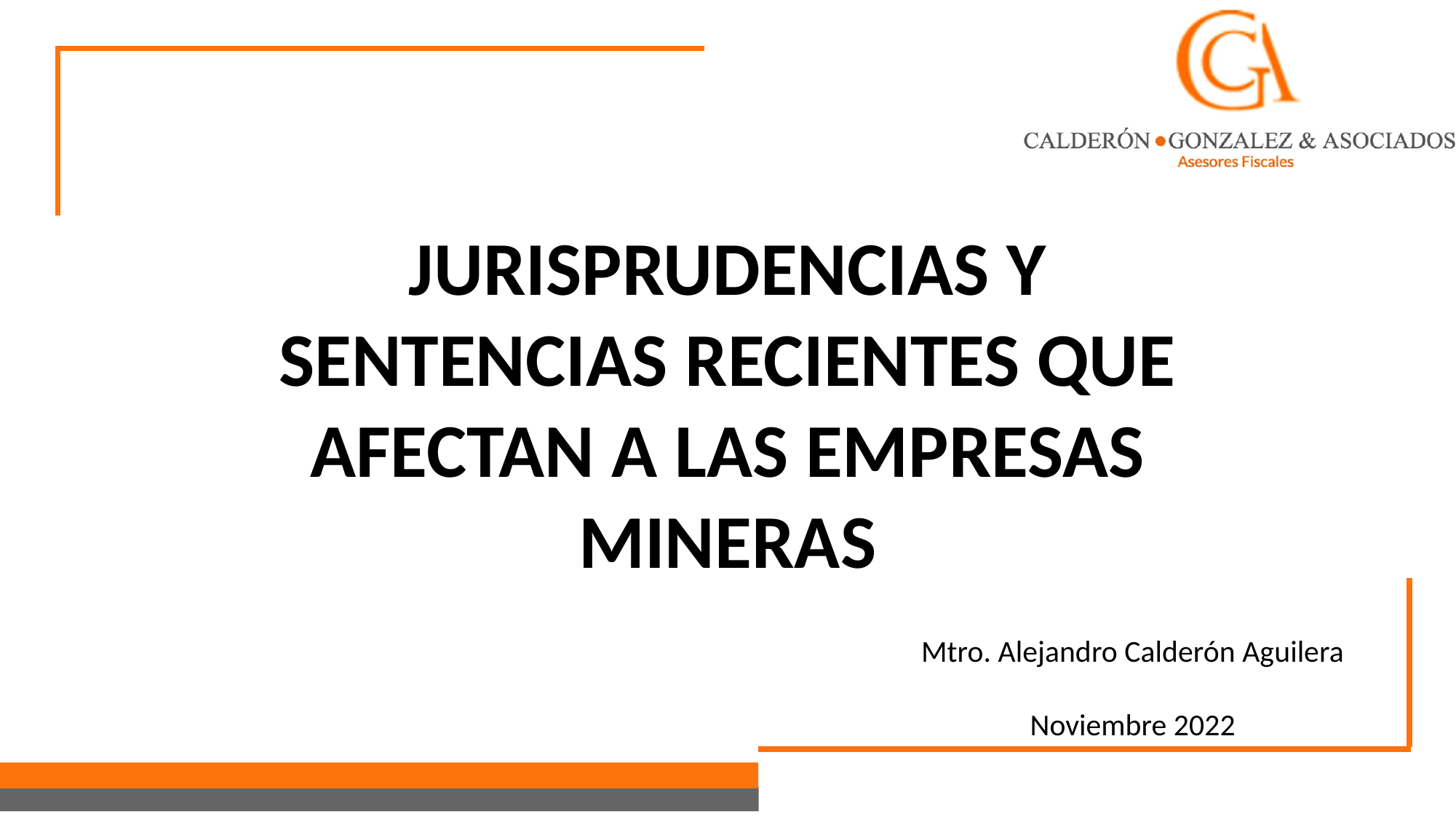

JURISPRUDENCIAS Y SENTENCIAS RECIENTES QUE AFECTAN A LAS EMPRESAS MINERAS
Mtro. Alejandro Calderón Aguilera

Noviembre 2022